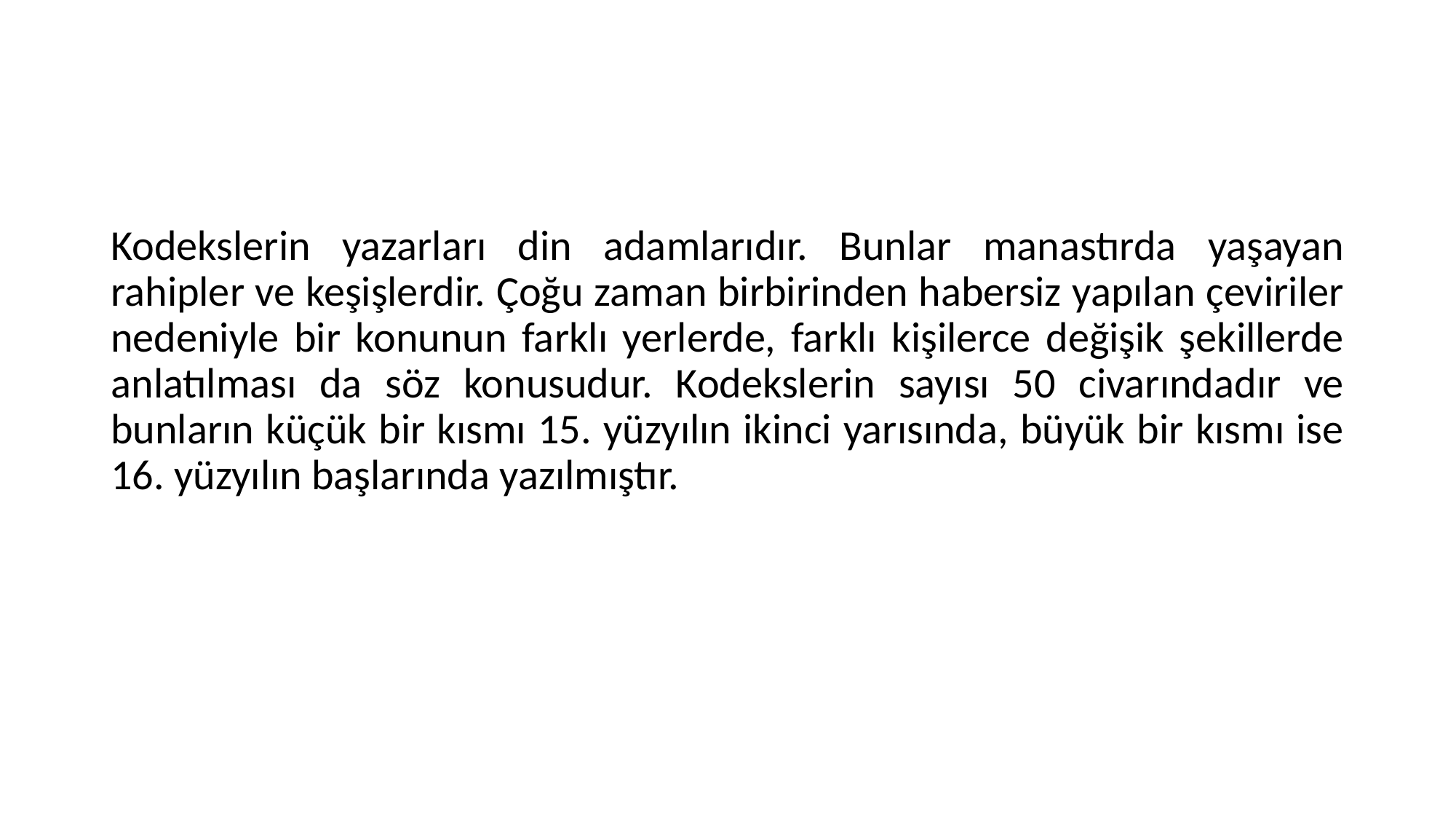

Kodekslerin yazarları din adamlarıdır. Bunlar manastırda yaşayan rahipler ve keşişlerdir. Çoğu zaman birbirinden habersiz yapılan çeviriler nedeniyle bir konunun farklı yerlerde, farklı kişilerce değişik şekillerde anlatılması da söz konusudur. Kodekslerin sayısı 50 civarındadır ve bunların küçük bir kısmı 15. yüzyılın ikinci yarısında, büyük bir kısmı ise 16. yüzyılın başlarında yazılmıştır.